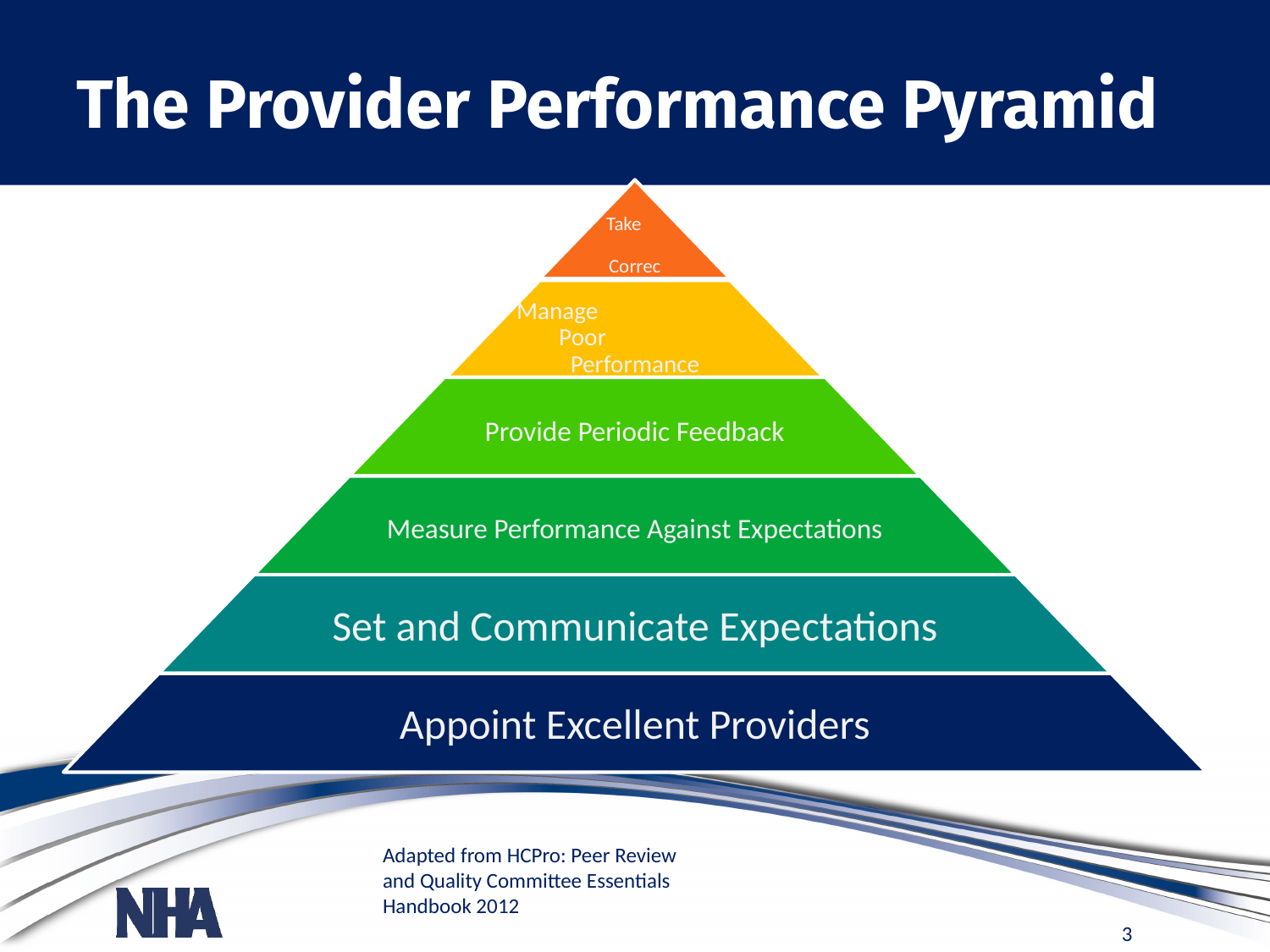

# The Provider Performance Pyramid
                                      Take                  Corrective              Action
 Manage                                Poor                      Performance
Provide Periodic Feedback
Measure Performance Against Expectations
Set and Communicate Expectations
Appoint Excellent Providers
Adapted from HCPro: Peer Review and Quality Committee Essentials Handbook 2012